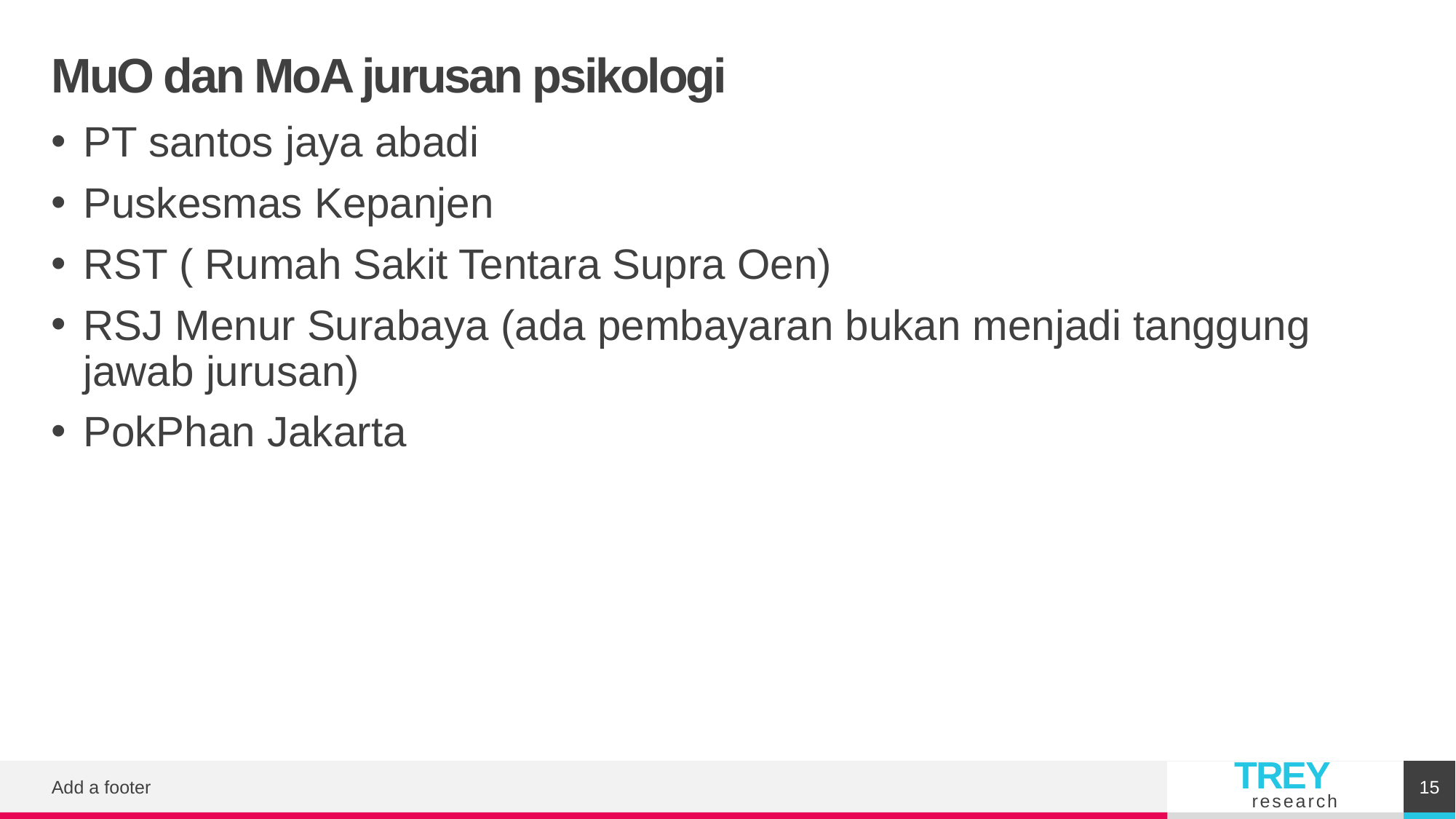

# MuO dan MoA jurusan psikologi
PT santos jaya abadi
Puskesmas Kepanjen
RST ( Rumah Sakit Tentara Supra Oen)
RSJ Menur Surabaya (ada pembayaran bukan menjadi tanggung jawab jurusan)
PokPhan Jakarta
15
Add a footer